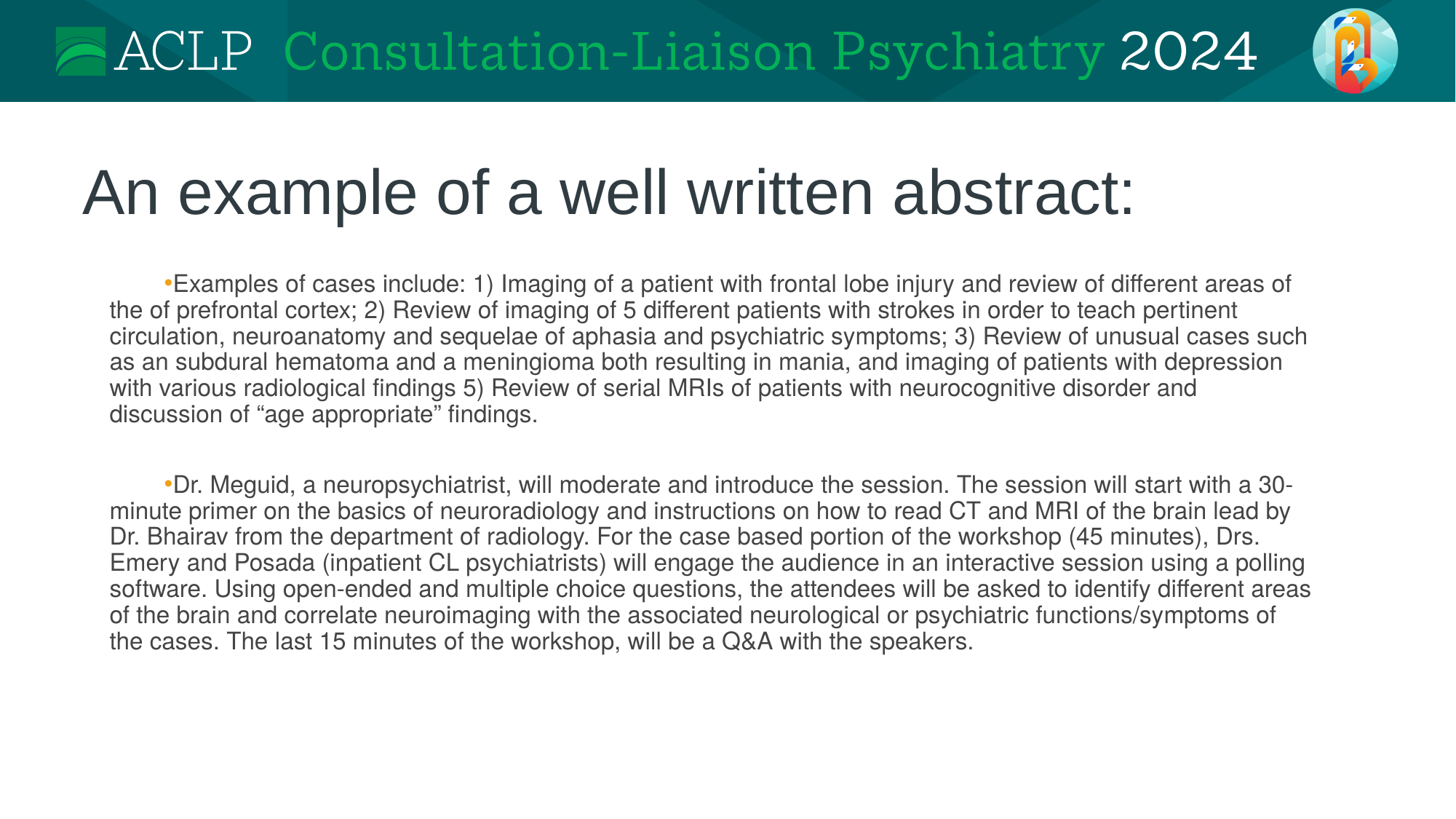

# An example of a well written abstract:
Examples of cases include: 1) Imaging of a patient with frontal lobe injury and review of different areas of the of prefrontal cortex; 2) Review of imaging of 5 different patients with strokes in order to teach pertinent circulation, neuroanatomy and sequelae of aphasia and psychiatric symptoms; 3) Review of unusual cases such as an subdural hematoma and a meningioma both resulting in mania, and imaging of patients with depression with various radiological findings 5) Review of serial MRIs of patients with neurocognitive disorder and discussion of “age appropriate” findings.
Dr. Meguid, a neuropsychiatrist, will moderate and introduce the session. The session will start with a 30-minute primer on the basics of neuroradiology and instructions on how to read CT and MRI of the brain lead by Dr. Bhairav from the department of radiology. For the case based portion of the workshop (45 minutes), Drs. Emery and Posada (inpatient CL psychiatrists) will engage the audience in an interactive session using a polling software. Using open-ended and multiple choice questions, the attendees will be asked to identify different areas of the brain and correlate neuroimaging with the associated neurological or psychiatric functions/symptoms of the cases. The last 15 minutes of the workshop, will be a Q&A with the speakers.